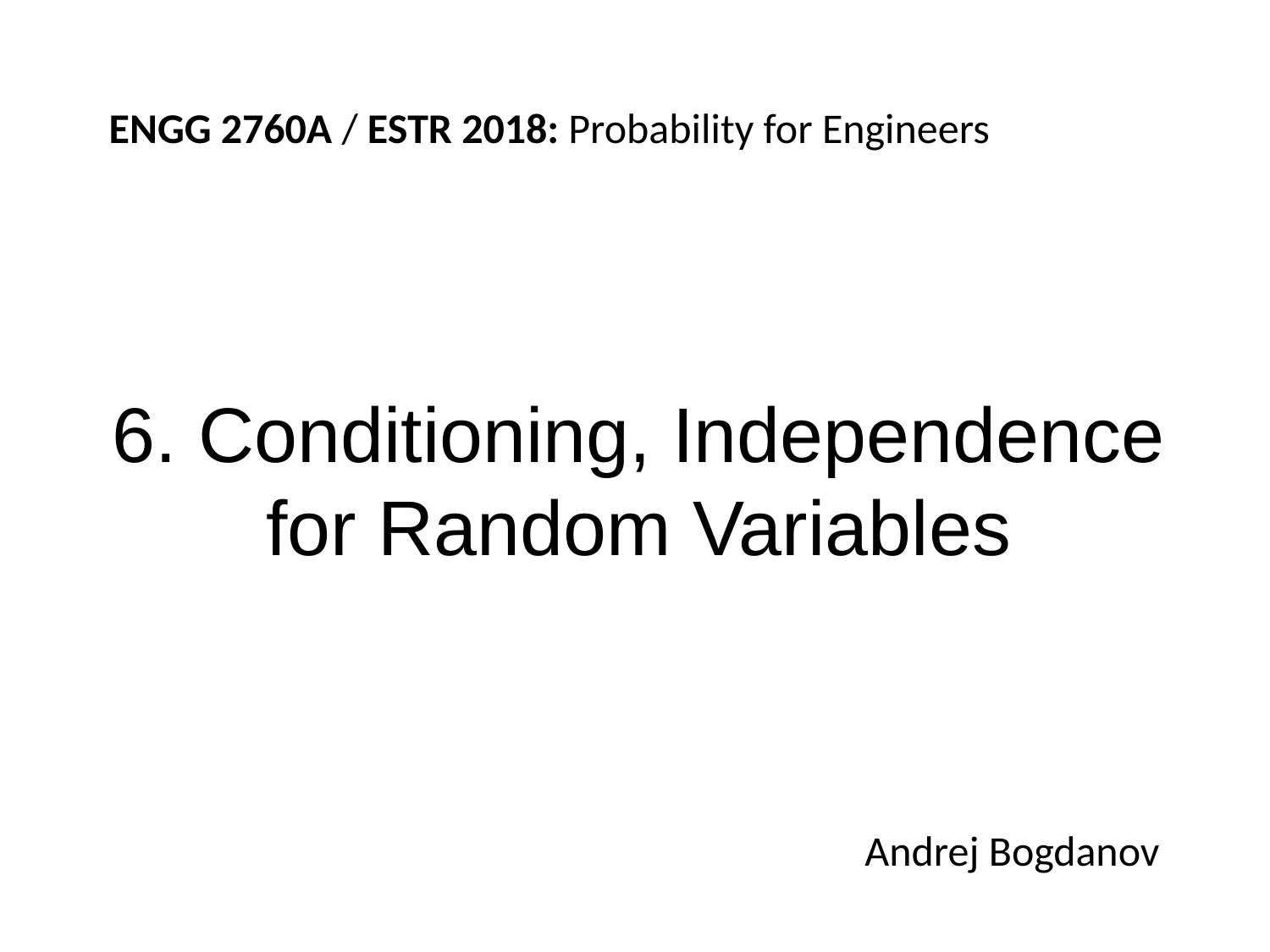

ENGG 2760A / ESTR 2018: Probability for Engineers

# 6. Conditioning, Independence for Random Variables